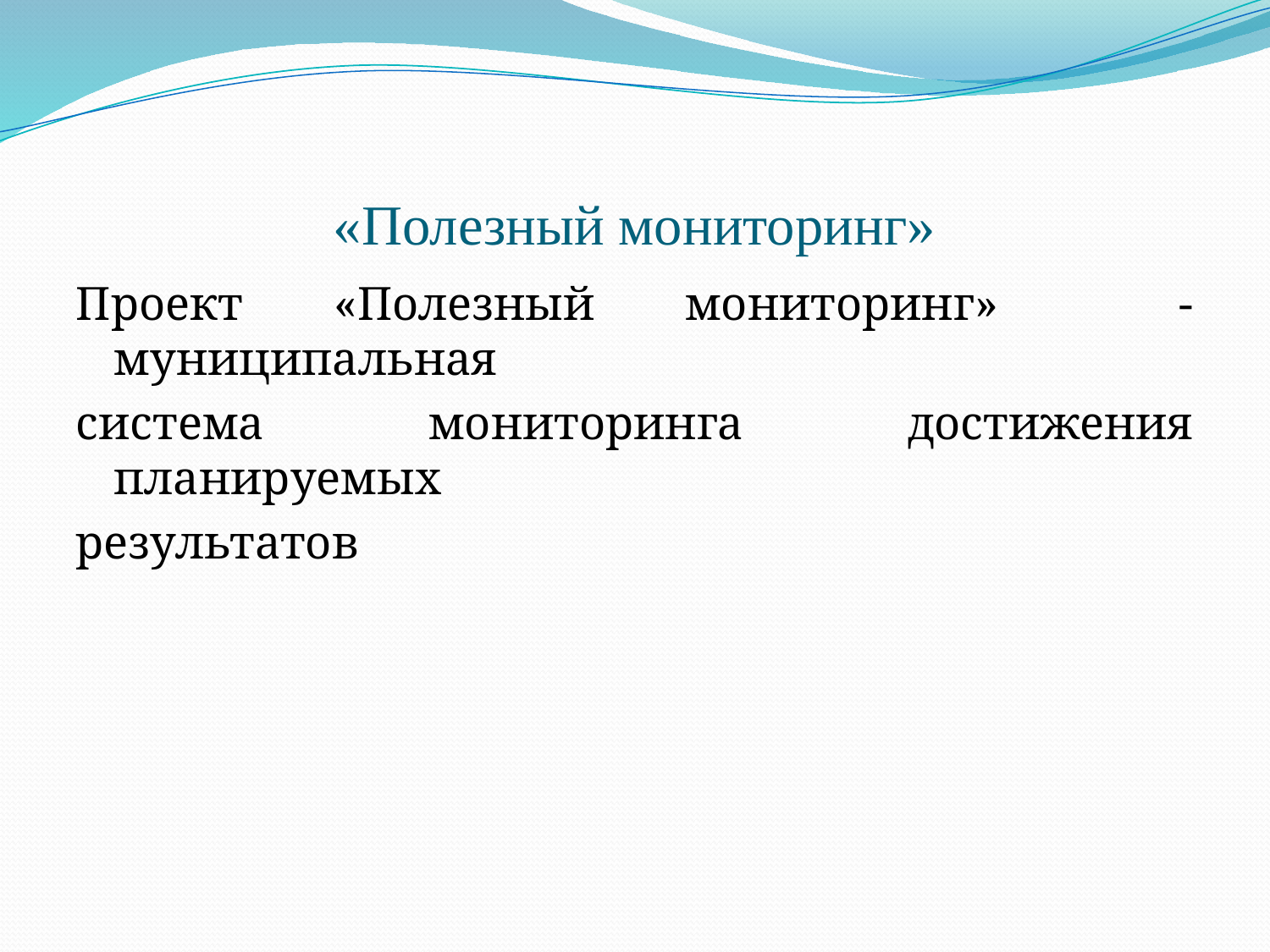

# «Полезный мониторинг»
Проект «Полезный мониторинг»  - муниципальная
система мониторинга достижения планируемых
результатов